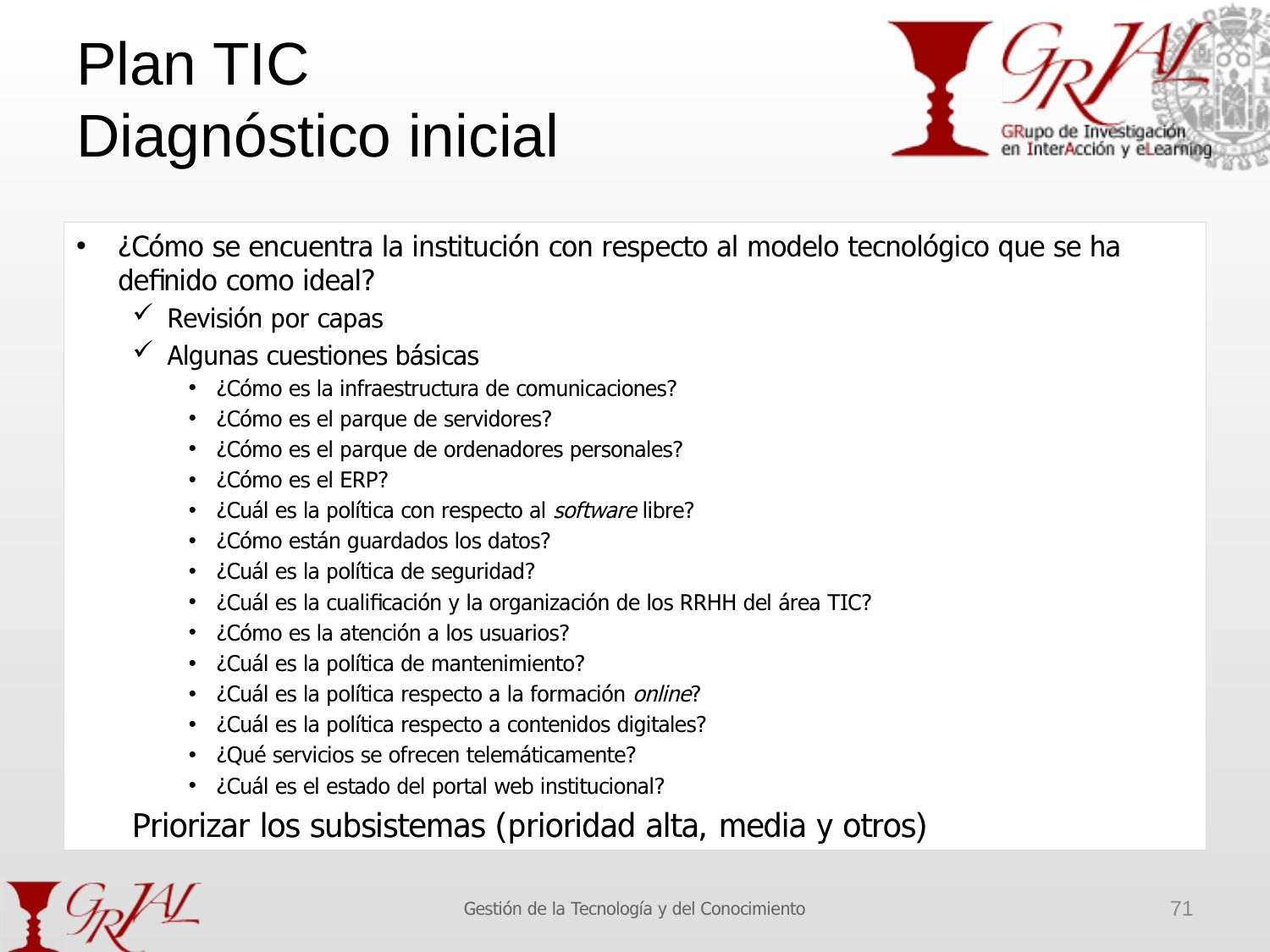

# Plan TIC Diagnóstico inicial
¿Cómo se encuentra la institución con respecto al modelo tecnológico que se ha definido como ideal?
Revisión por capas
Algunas cuestiones básicas
¿Cómo es la infraestructura de comunicaciones?
¿Cómo es el parque de servidores?
¿Cómo es el parque de ordenadores personales?
¿Cómo es el ERP?
¿Cuál es la política con respecto al software libre?
¿Cómo están guardados los datos?
¿Cuál es la política de seguridad?
¿Cuál es la cualificación y la organización de los RRHH del área TIC?
¿Cómo es la atención a los usuarios?
¿Cuál es la política de mantenimiento?
¿Cuál es la política respecto a la formación online?
¿Cuál es la política respecto a contenidos digitales?
¿Qué servicios se ofrecen telemáticamente?
¿Cuál es el estado del portal web institucional?
Priorizar los subsistemas (prioridad alta, media y otros)

Gestión de la Tecnología y del Conocimiento
71